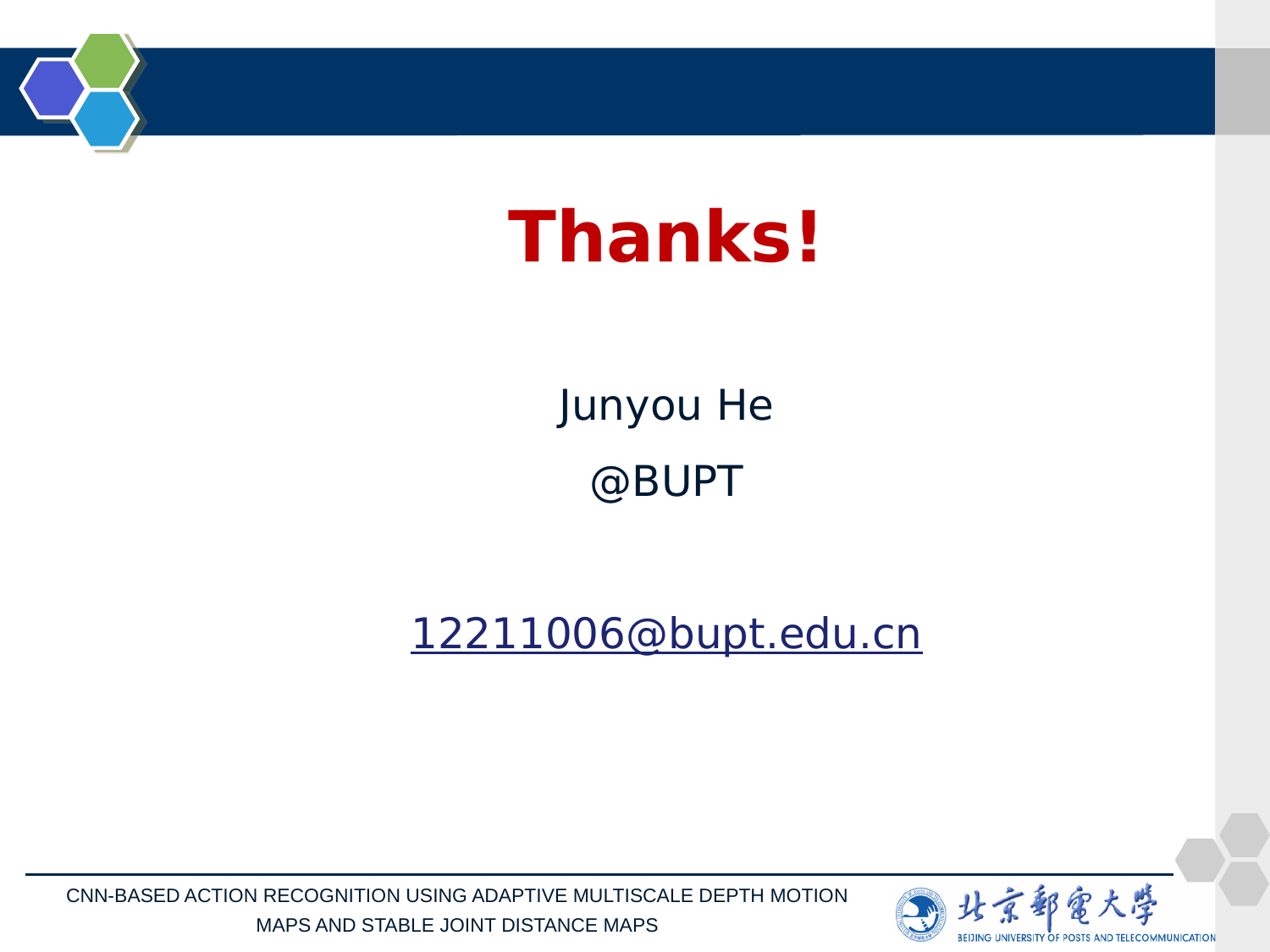

#
Thanks!

Junyou He
@BUPT

12211006@bupt.edu.cn

CNN-BASED ACTION RECOGNITION USING ADAPTIVE MULTISCALE DEPTH MOTION
MAPS AND STABLE JOINT DISTANCE MAPS